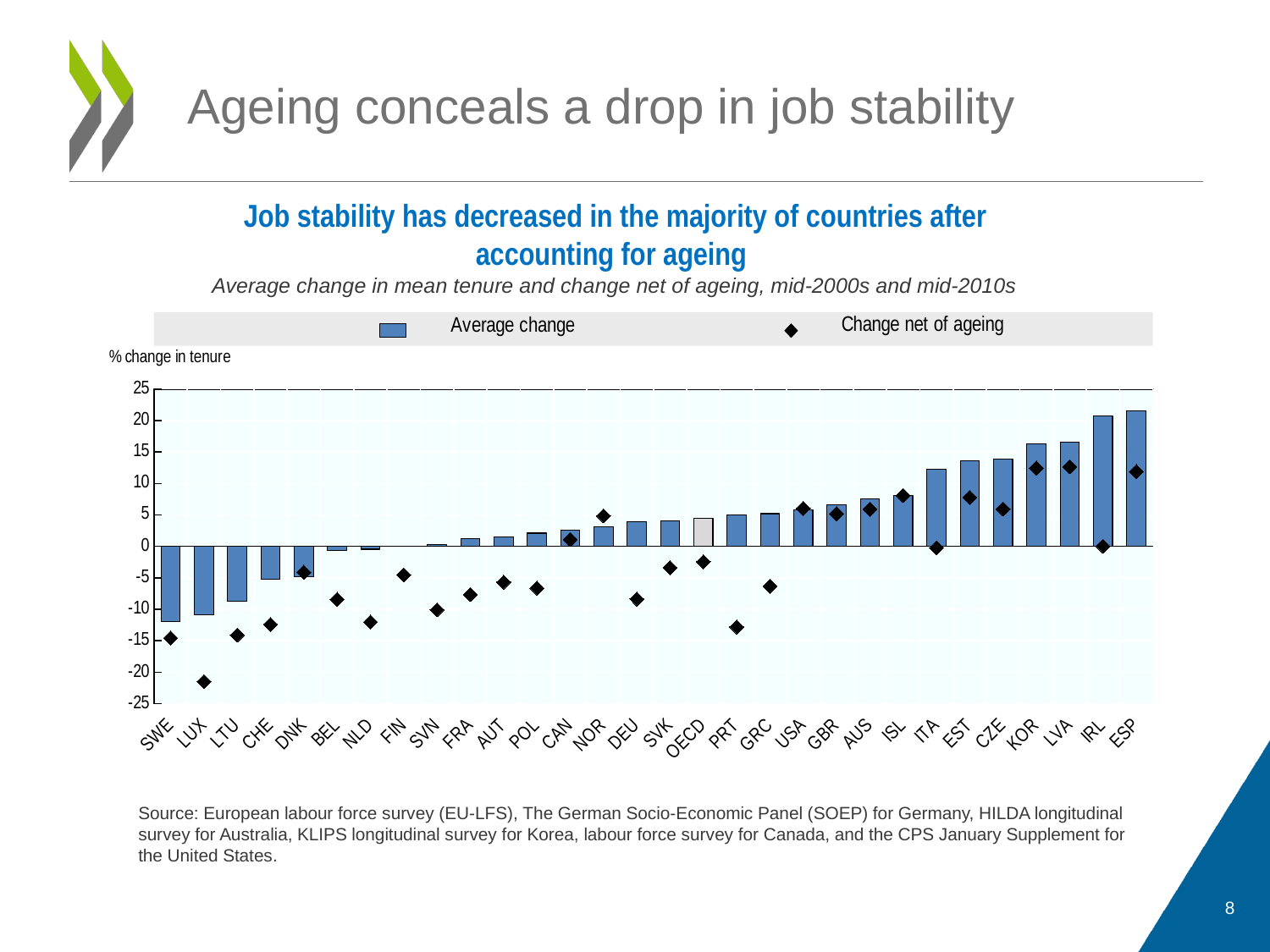

# Ageing conceals a drop in job stability
Job stability has decreased in the majority of countries after accounting for ageing
Average change in mean tenure and change net of ageing, mid-2000s and mid-2010s

### Chart

| Category | Average change | Change net of ageing |
|---|---|---|
| SWE | -11.948902624801299 | -14.563775443863324 |
| LUX | -10.924247290412325 | -21.478679551048973 |
| LTU | -8.68591806231957 | -14.101171925887657 |
| CHE | -5.185508708122167 | -12.409706589379688 |
| DNK | -4.841534917876981 | -4.122610161138363 |
| BEL | -0.6688766390107981 | -8.423912327667438 |
| NLD | -0.4595276403943963 | -12.023460179415036 |
| FIN | 0.046788823484438705 | -4.54354394300297 |
| SVN | 0.34940962116833524 | -10.084513884843672 |
| FRA | 1.2903382513304926 | -7.651433321565426 |
| AUT | 1.4953562488991718 | -5.69160727086393 |
| POL | 2.1057434175452845 | -6.639327991387367 |
| CAN | 2.525380294599225 | 1.09596214276102 |
| NOR | 3.1102592804357223 | 4.843649285258689 |
| DEU | 3.867550228321217 | -8.359786624919307 |
| SVK | 4.1090189785032925 | -3.391166031350845 |
| OECD | 4.453297627681432 | -2.4494519822264493 |
| PRT | 5.007700602897297 | -12.80297738678906 |
| GRC | 5.206316969380748 | -6.330728865254487 |
| USA | 5.8173408592035125 | 6.035101549456834 |
| GBR | 6.590029870990239 | 5.179686335500322 |
| AUS | 7.531940266321953 | 5.907935742341652 |
| ISL | 8.055507625133577 | 8.079837051813698 |
| ITA | 12.247824425064312 | -0.229735702666789 |
| EST | 13.533552074190379 | 7.777636785878417 |
| CZE | 13.917671127361642 | 5.9291194477900655 |
| KOR | 16.23980821652827 | 12.42318472542905 |
| LVA | 16.565278668144497 | 12.64825609122191 |
| IRL | 20.666316759471858 | 0.020002000133345632 |
| ESP | 21.58101447672363 | 11.873658558892286 |
Many workers lacking ICT skills
Few high-skilled workers
Source: European labour force survey (EU-LFS), The German Socio-Economic Panel (SOEP) for Germany, HILDA longitudinal survey for Australia, KLIPS longitudinal survey for Korea, labour force survey for Canada, and the CPS January Supplement for the United States.
8